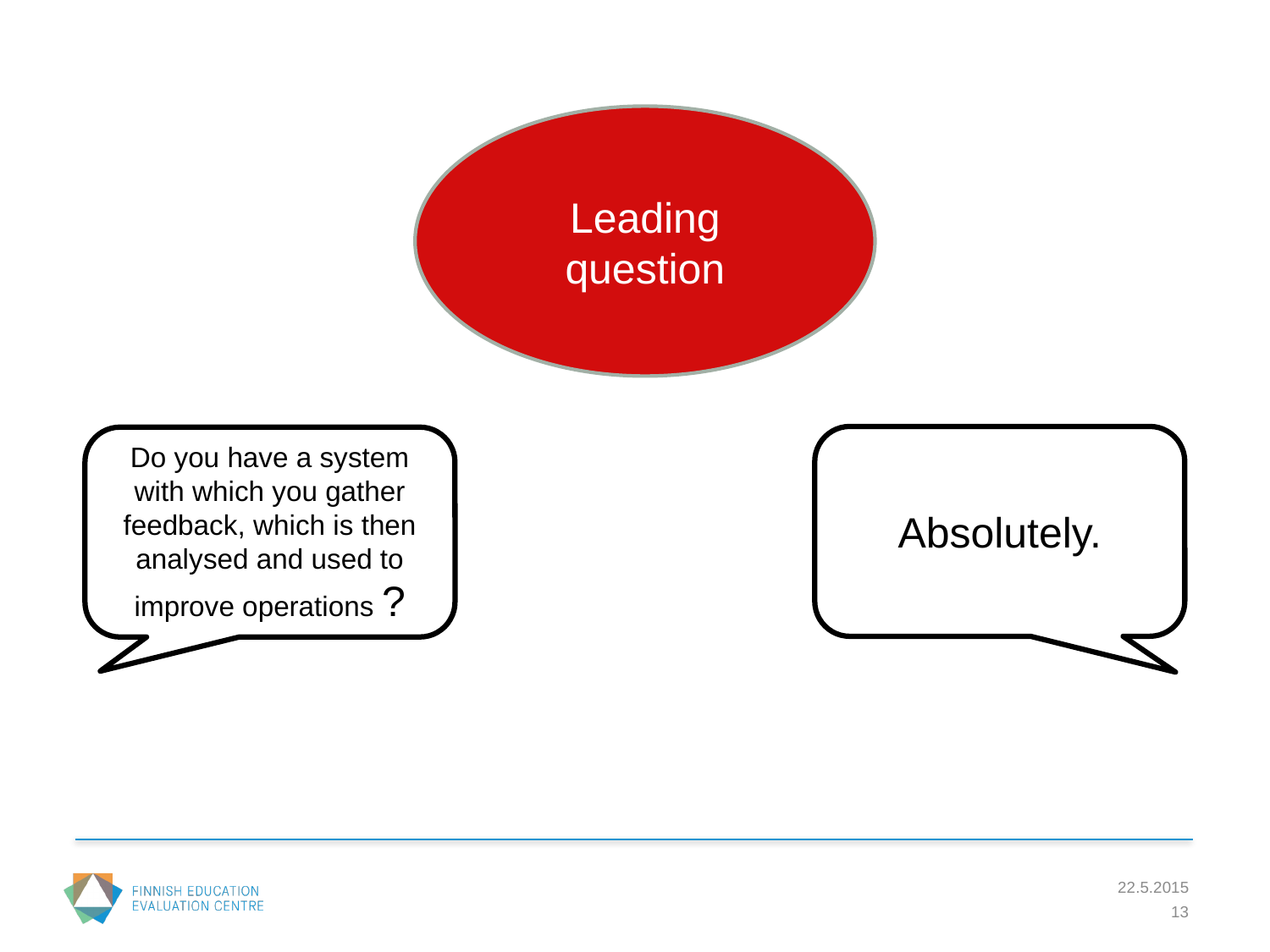

Leading question
Absolutely.
Do you have a system with which you gather feedback, which is then analysed and used to
improve operations ?
22.5.2015
13